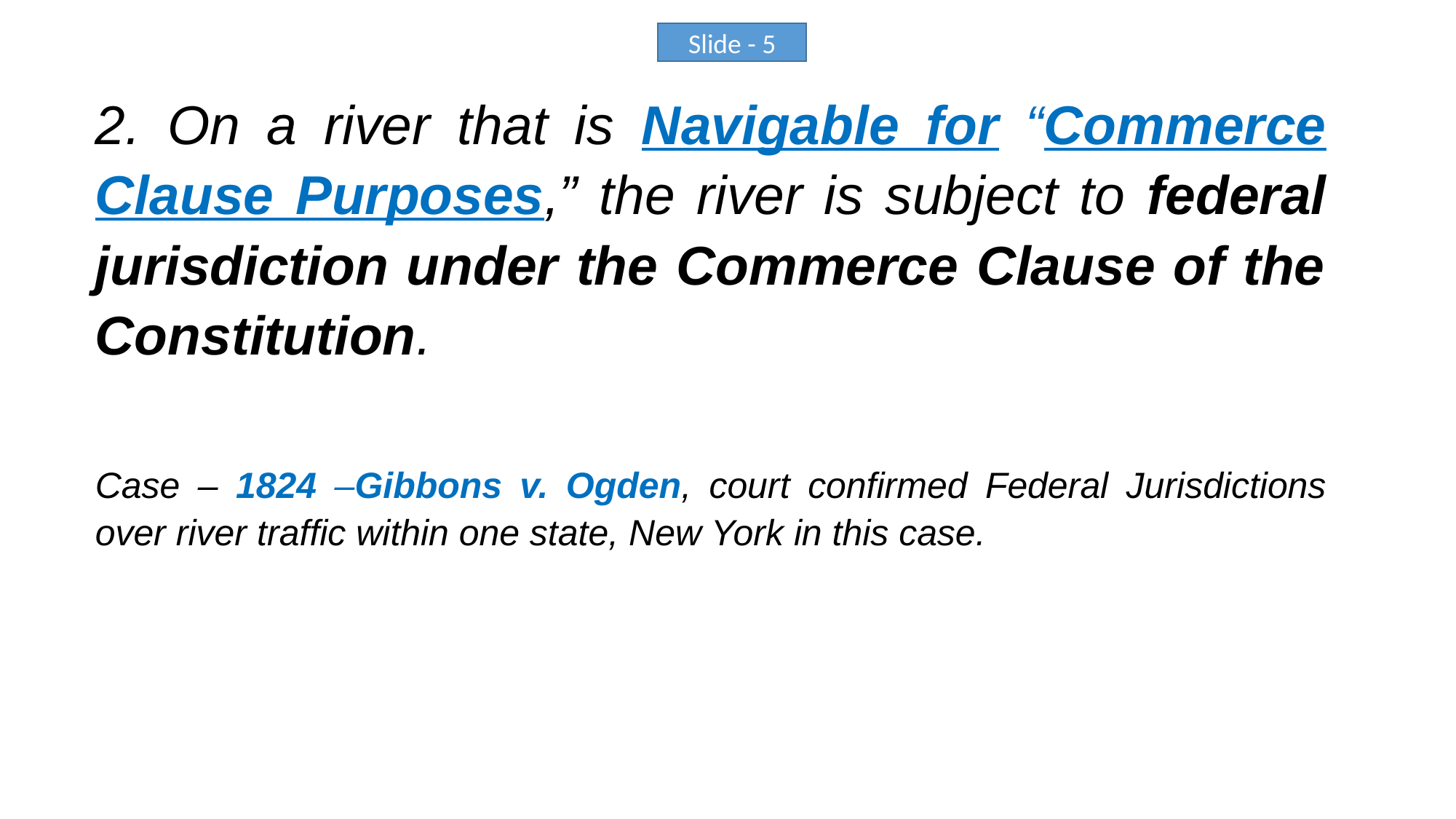

2. On a river that is Navigable for “Commerce Clause Purposes,” the river is subject to federal jurisdiction under the Commerce Clause of the Constitution.

Case – 1824 –Gibbons v. Ogden, court confirmed Federal Jurisdictions over river traffic within one state, New York in this case.
Slide - 5